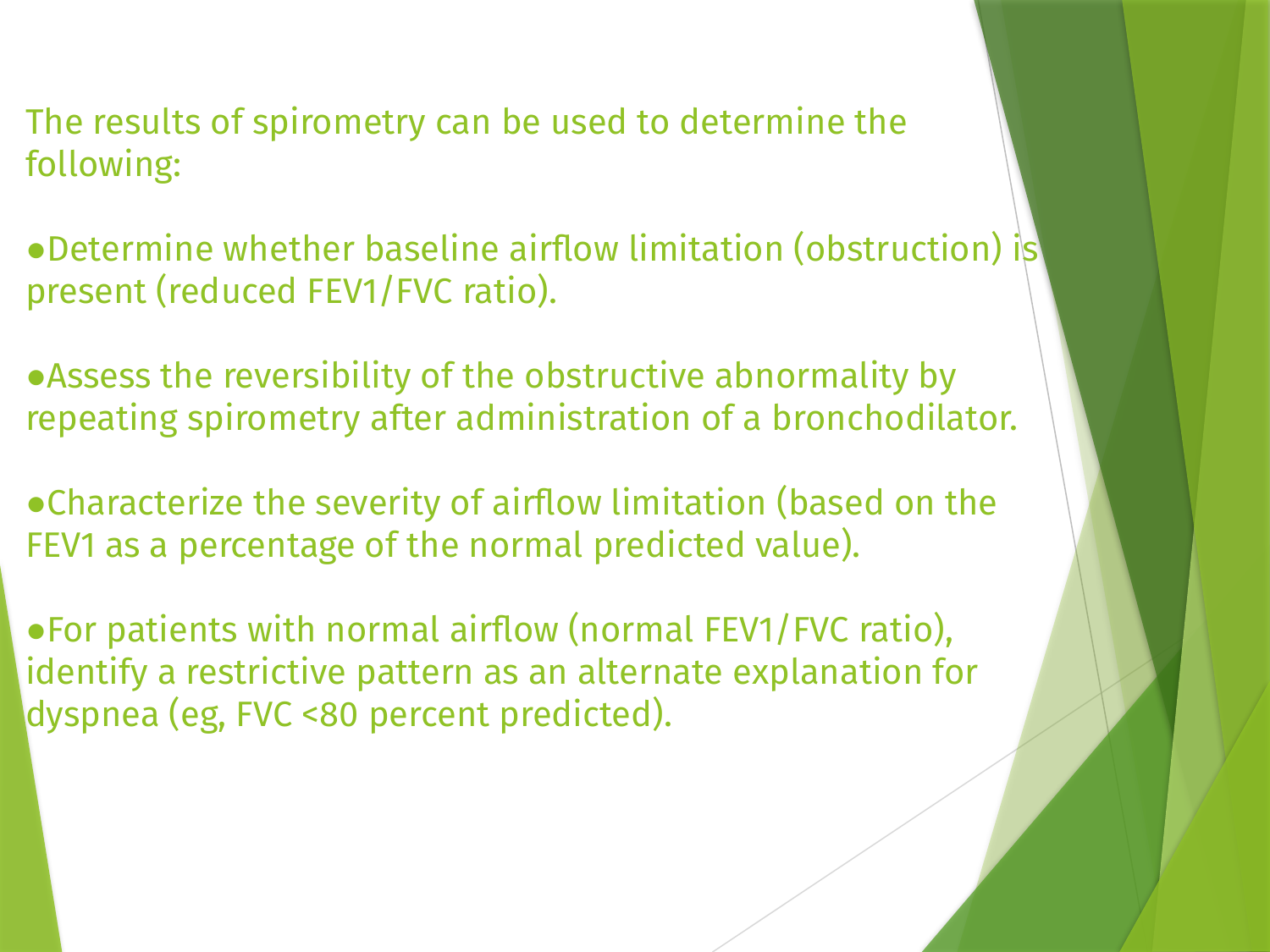

# The results of spirometry can be used to determine the following: ●Determine whether baseline airflow limitation (obstruction) is present (reduced FEV1/FVC ratio). ●Assess the reversibility of the obstructive abnormality by repeating spirometry after administration of a bronchodilator. ●Characterize the severity of airflow limitation (based on the FEV1 as a percentage of the normal predicted value). ●For patients with normal airflow (normal FEV1/FVC ratio), identify a restrictive pattern as an alternate explanation for dyspnea (eg, FVC <80 percent predicted).